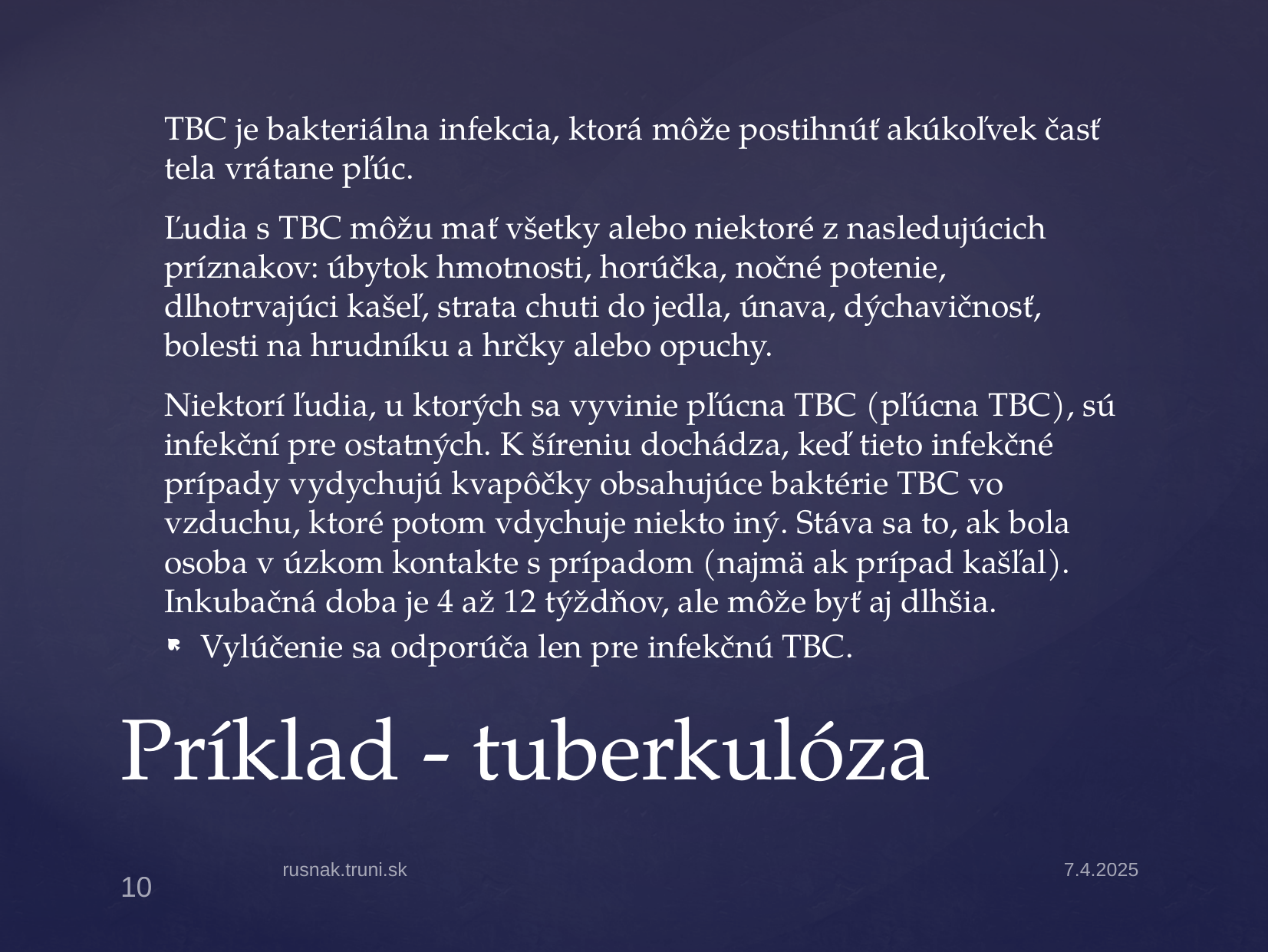

TBC je bakteriálna infekcia, ktorá môže postihnúť akúkoľvek časť tela vrátane pľúc.
Ľudia s TBC môžu mať všetky alebo niektoré z nasledujúcich príznakov: úbytok hmotnosti, horúčka, nočné potenie, dlhotrvajúci kašeľ, strata chuti do jedla, únava, dýchavičnosť, bolesti na hrudníku a hrčky alebo opuchy.
Niektorí ľudia, u ktorých sa vyvinie pľúcna TBC (pľúcna TBC), sú infekční pre ostatných. K šíreniu dochádza, keď tieto infekčné prípady vydychujú kvapôčky obsahujúce baktérie TBC vo vzduchu, ktoré potom vdychuje niekto iný. Stáva sa to, ak bola osoba v úzkom kontakte s prípadom (najmä ak prípad kašľal). Inkubačná doba je 4 až 12 týždňov, ale môže byť aj dlhšia.
Vylúčenie sa odporúča len pre infekčnú TBC.
# Príklad - tuberkulóza
rusnak.truni.sk
7.4.2025
10